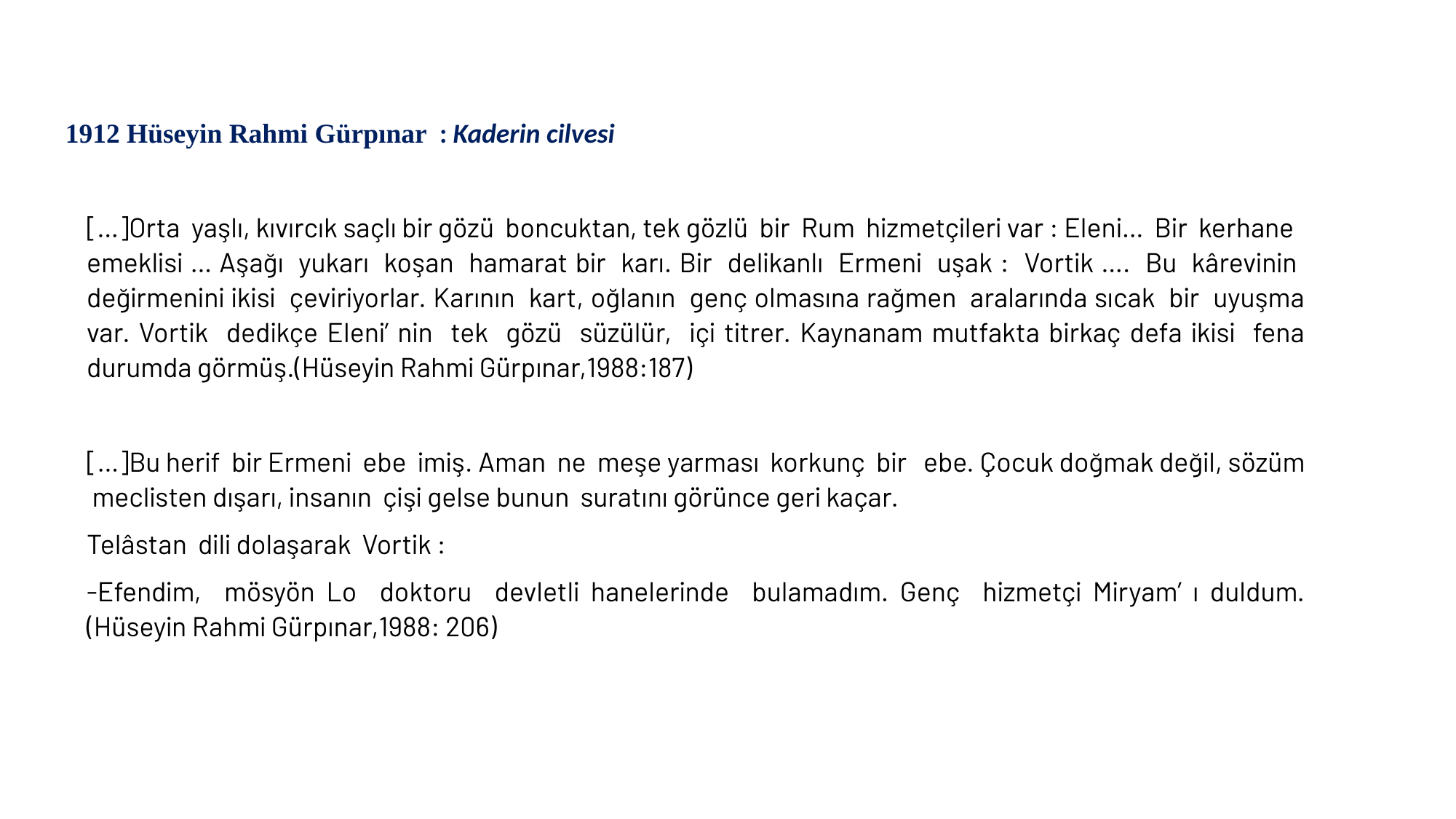

1912 Hüseyin Rahmi Gürpınar  : Kaderin cilvesi

[…]Orta  yaşlı, kıvırcık saçlı bir gözü  boncuktan, tek gözlü  bir  Rum  hizmetçileri var : Eleni…  Bir  kerhane   emeklisi … Aşağı  yukarı  koşan  hamarat bir  karı. Bir  delikanlı  Ermeni  uşak :  Vortik ….  Bu  kârevinin  değirmenini ikisi  çeviriyorlar. Karının  kart, oğlanın  genç olmasına rağmen  aralarında sıcak  bir  uyuşma var. Vortik  dedikçe Eleni’ nin  tek  gözü  süzülür,  içi titrer. Kaynanam mutfakta birkaç defa ikisi  fena durumda görmüş.(Hüseyin Rahmi Gürpınar,1988:187)

[…]Bu herif  bir Ermeni  ebe  imiş. Aman  ne  meşe yarması  korkunç  bir   ebe. Çocuk doğmak değil, sözüm  meclisten dışarı, insanın  çişi gelse bunun  suratını görünce geri kaçar.
Telâstan  dili dolaşarak  Vortik :
-Efendim,  mösyön Lo  doktoru  devletli hanelerinde  bulamadım. Genç  hizmetçi Miryam’ ı duldum.(Hüseyin Rahmi Gürpınar,1988: 206)